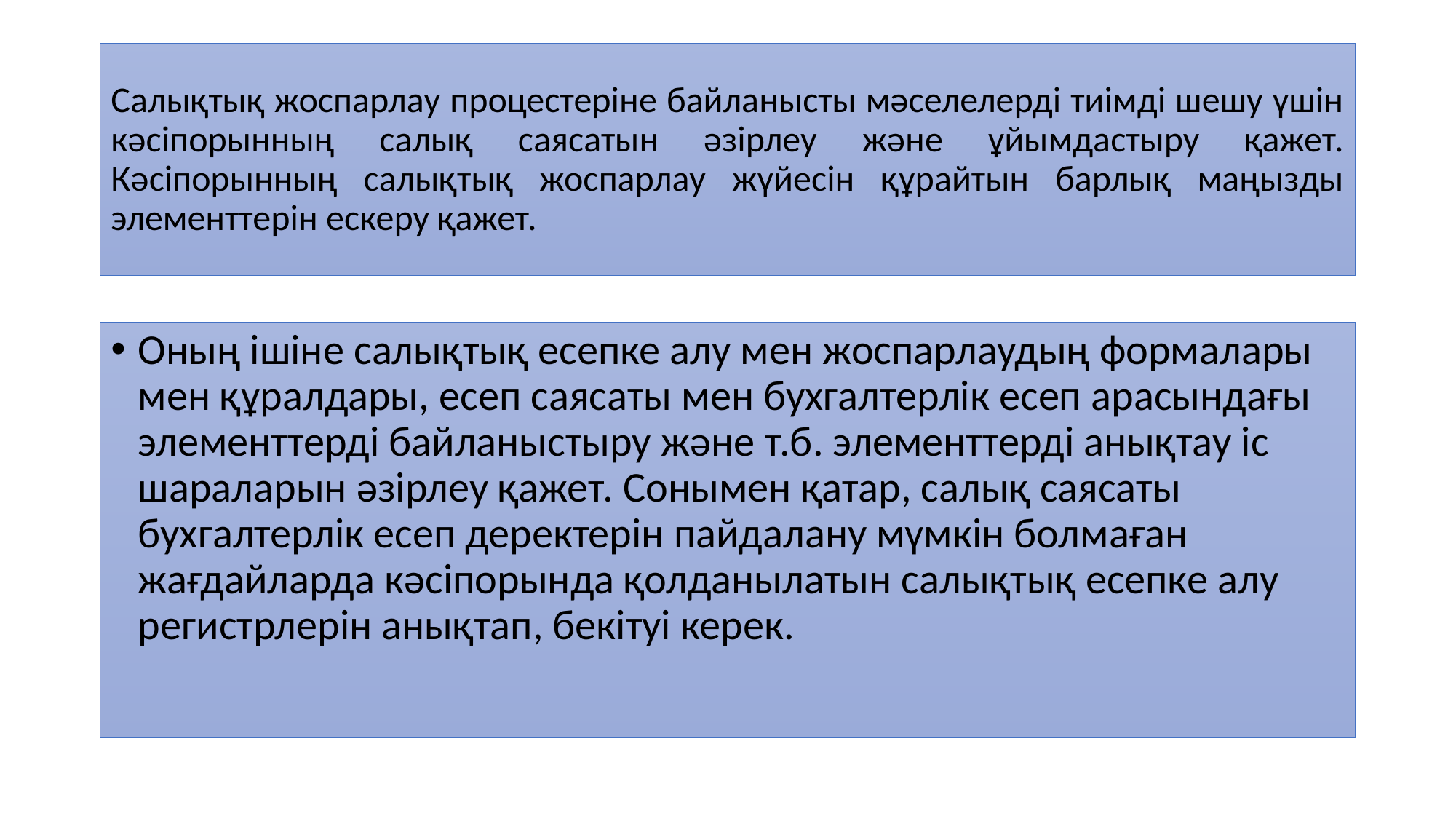

# Салықтық жоспарлау процестеріне байланысты мәселелерді тиімді шешу үшін кәсіпорынның салық саясатын әзірлеу және ұйымдастыру қажет. Кәсіпорынның салықтық жоспарлау жүйесін құрайтын барлық маңызды элементтерін ескеру қажет.
Оның ішіне салықтық есепке алу мен жоспарлаудың формалары мен құралдары, есеп саясаты мен бухгалтерлік есеп арасындағы элементтерді байланыстыру және т.б. элементтерді анықтау іс шараларын әзірлеу қажет. Сонымен қатар, салық саясаты бухгалтерлік есеп деректерін пайдалану мүмкін болмаған жағдайларда кәсіпорында қолданылатын салықтық есепке алу регистрлерін анықтап, бекітуі керек.